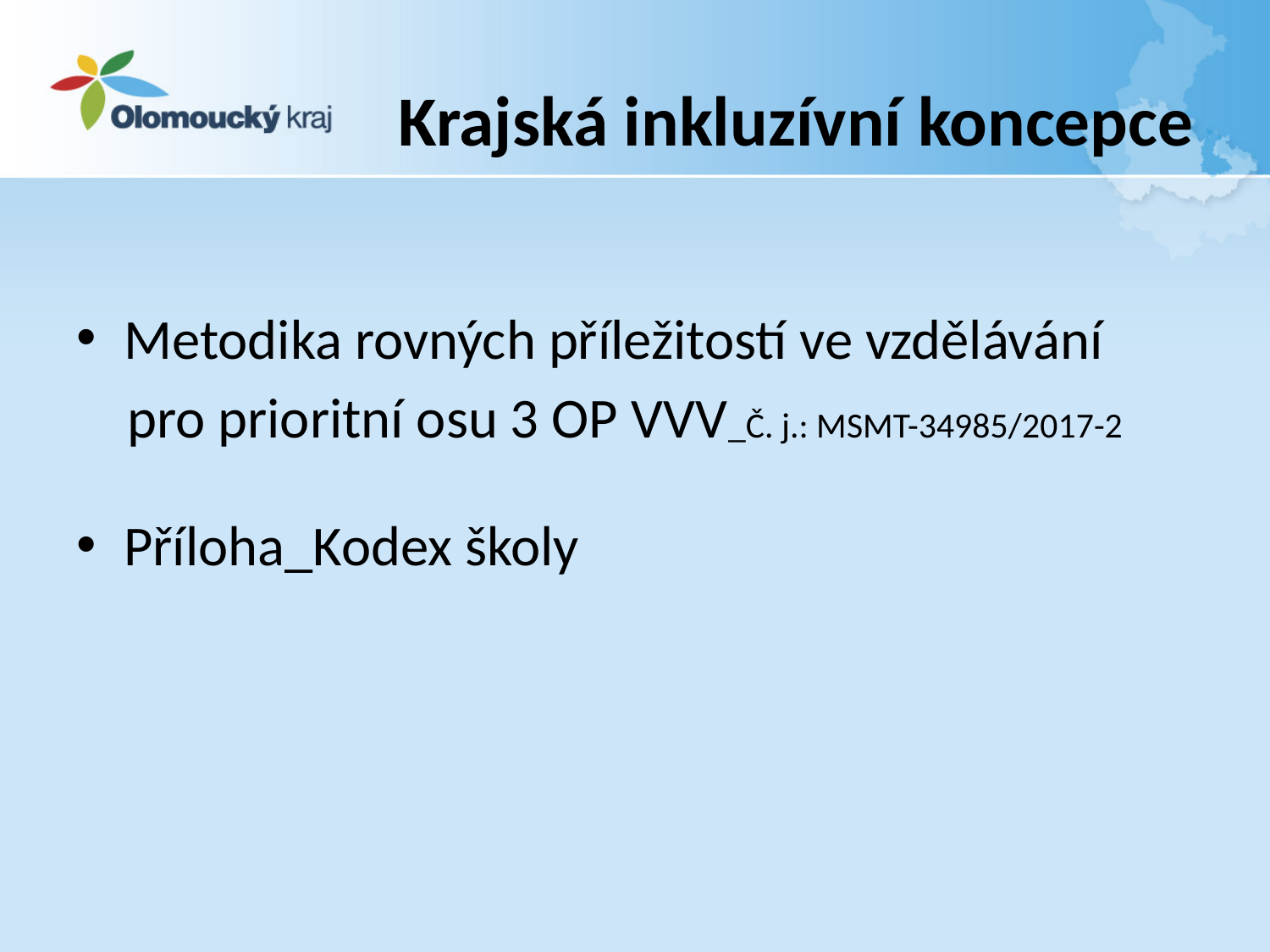

# Krajská inkluzívní koncepce
Metodika rovných příležitostí ve vzdělávání
    pro prioritní osu 3 OP VVV_Č. j.: MSMT-34985/2017-2

Příloha_Kodex školy